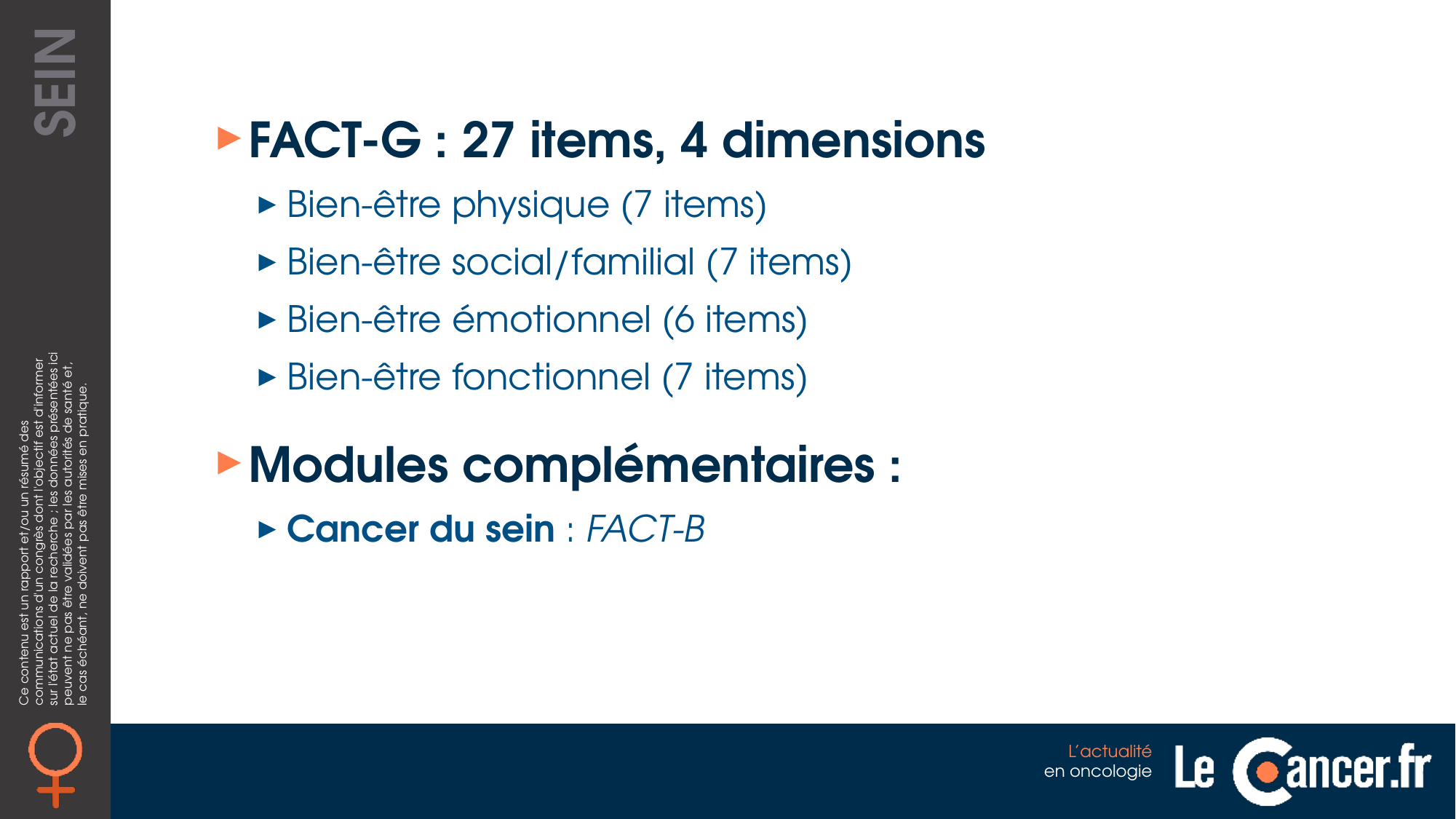

FACT-G : 27 items, 4 dimensions
Bien‐être physique (7 items)
Bien‐être social/familial (7 items)
Bien‐être émotionnel (6 items)
Bien‐être fonctionnel (7 items)
Modules complémentaires :
Cancer du sein : FACT-B